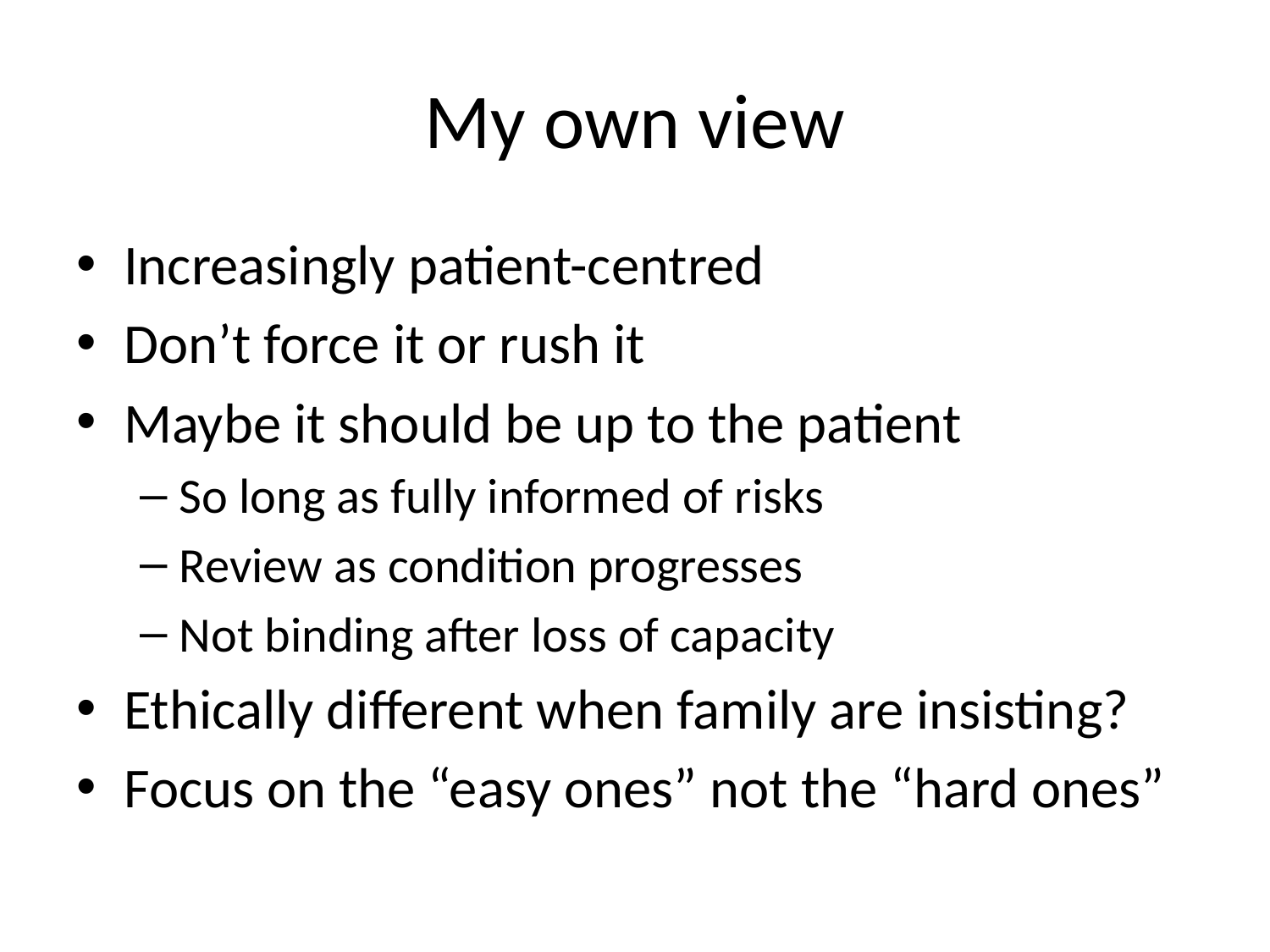

# My own view
Increasingly patient-centred
Don’t force it or rush it
Maybe it should be up to the patient
So long as fully informed of risks
Review as condition progresses
Not binding after loss of capacity
Ethically different when family are insisting?
Focus on the “easy ones” not the “hard ones”